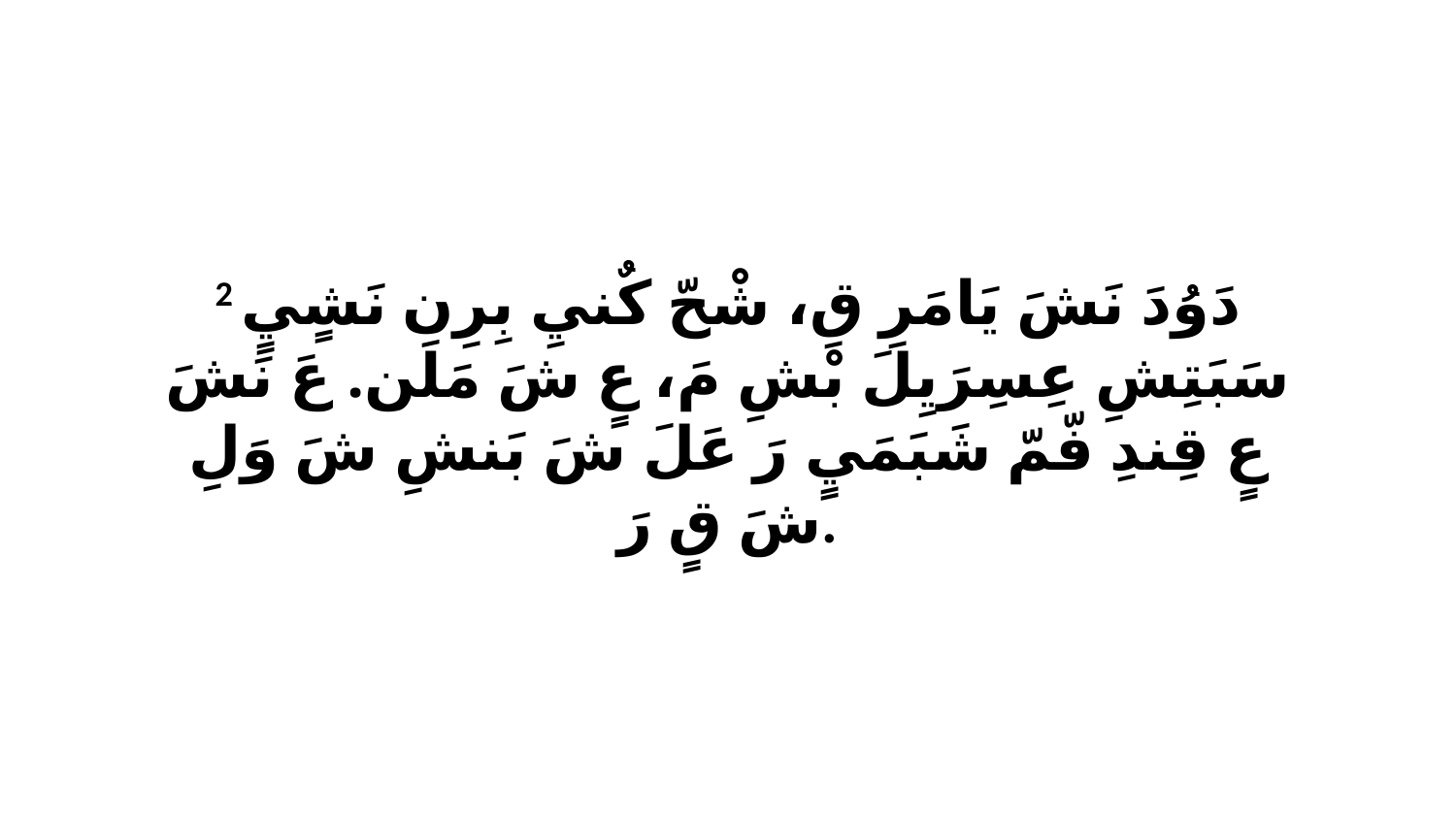

2 دَوُدَ نَشَ يَامَرِ قِ، شْحّ كٌنيِ بِرِن نَشٍيٍ سَبَتِشِ عِسِرَيِلَ بْشِ مَ، عٍ شَ مَلَن. عَ نَشَ عٍ قِندِ فّمّ شَبَمَيٍ رَ عَلَ شَ بَنشِ شَ وَلِ شَ قٍ رَ.